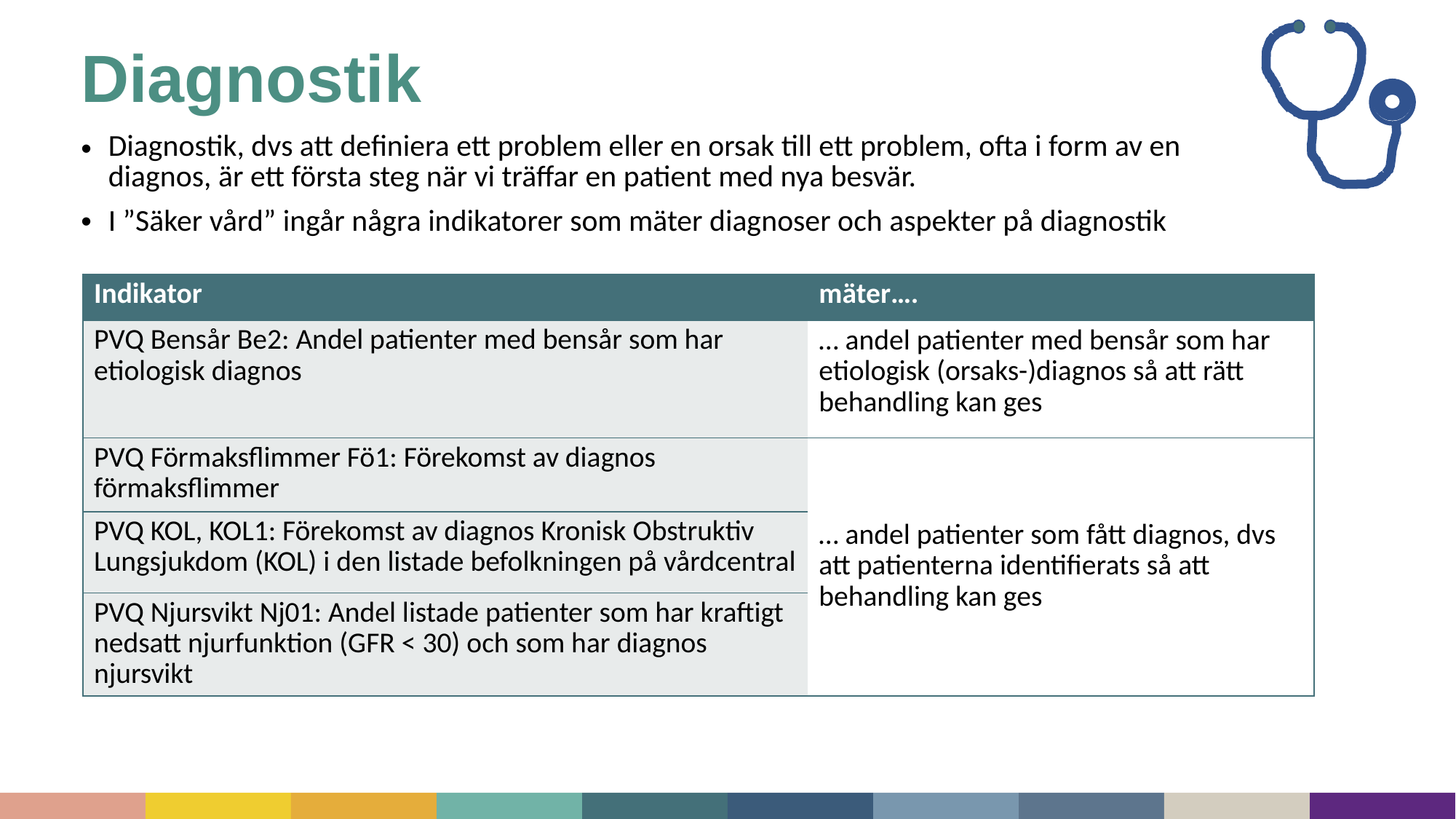

# Diagnostik

Diagnostik, dvs att definiera ett problem eller en orsak till ett problem, ofta i form av en diagnos, är ett första steg när vi träffar en patient med nya besvär.
I ”Säker vård” ingår några indikatorer som mäter diagnoser och aspekter på diagnostik

| Indikator | mäter…. |
| --- | --- |
| PVQ Bensår Be2: Andel patienter med bensår som har etiologisk diagnos | … andel patienter med bensår som har etiologisk (orsaks-)diagnos så att rätt behandling kan ges |
| PVQ Förmaksflimmer Fö1: Förekomst av diagnos förmaksflimmer | … andel patienter som fått diagnos, dvs att patienterna identifierats så att behandling kan ges |
| PVQ KOL, KOL1: Förekomst av diagnos Kronisk Obstruktiv Lungsjukdom (KOL) i den listade befolkningen på vårdcentral |  |
| PVQ Njursvikt Nj01: Andel listade patienter som har kraftigt nedsatt njurfunktion (GFR < 30) och som har diagnos njursvikt |  |